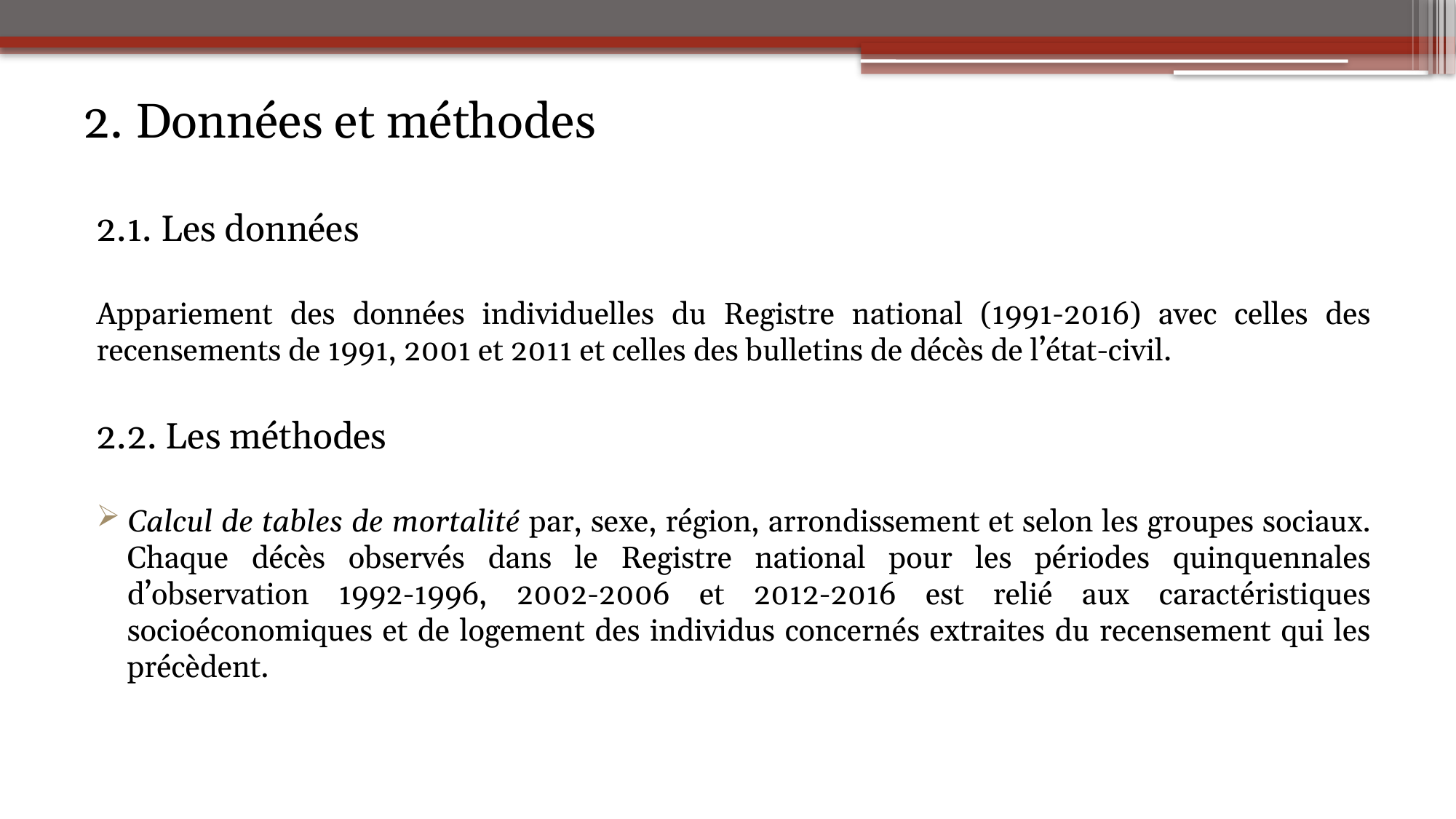

# 2. Données et méthodes
2.1. Les données

Appariement des données individuelles du Registre national (1991-2016) avec celles des recensements de 1991, 2001 et 2011 et celles des bulletins de décès de l’état-civil.

2.2. Les méthodes

Calcul de tables de mortalité par, sexe, région, arrondissement et selon les groupes sociaux. Chaque décès observés dans le Registre national pour les périodes quinquennales d’observation 1992-1996, 2002-2006 et 2012-2016 est relié aux caractéristiques socioéconomiques et de logement des individus concernés extraites du recensement qui les précèdent.